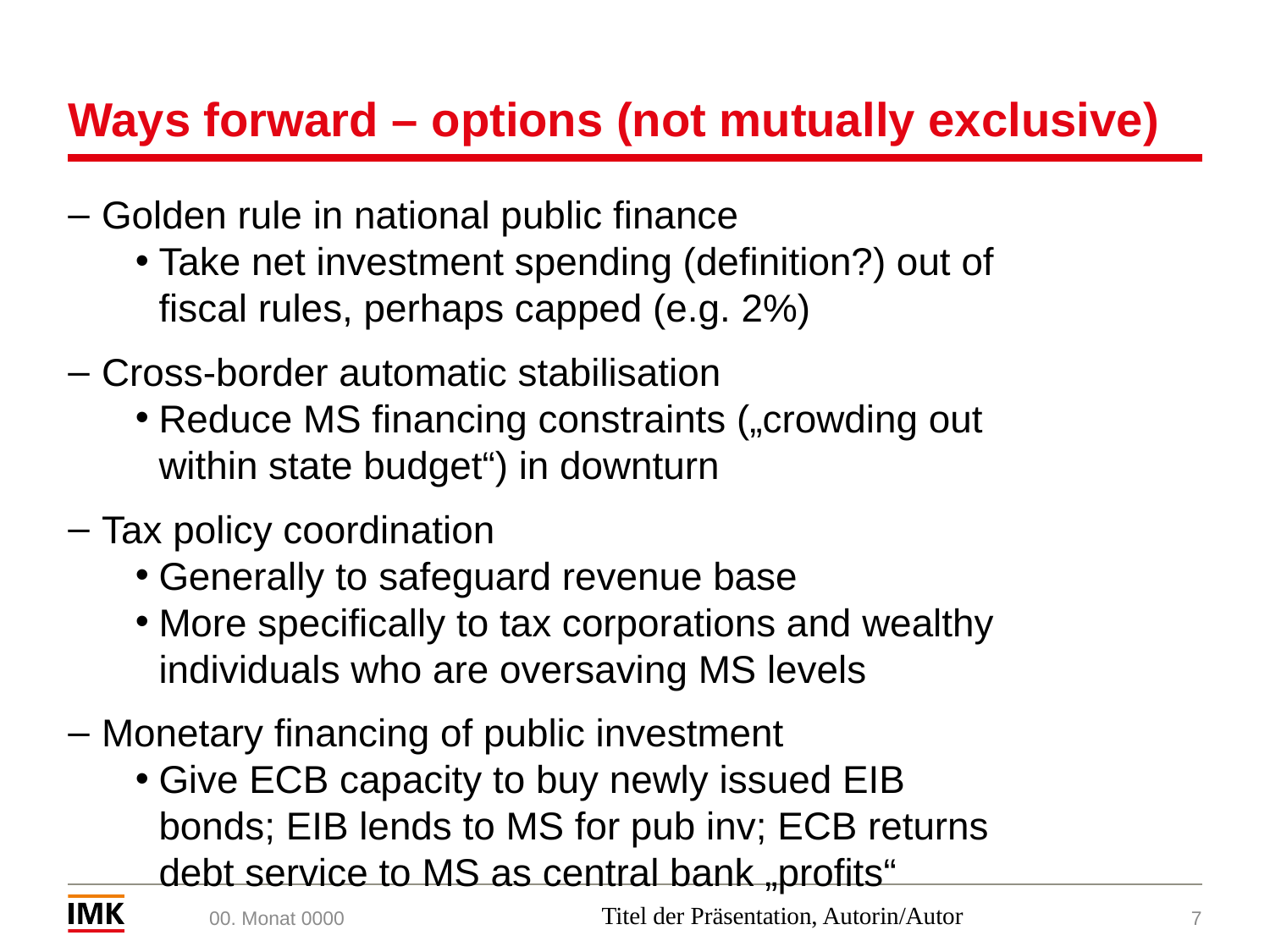

# Ways forward – options (not mutually exclusive)
Golden rule in national public finance
Take net investment spending (definition?) out of fiscal rules, perhaps capped (e.g. 2%)
Cross-border automatic stabilisation
Reduce MS financing constraints („crowding out within state budget“) in downturn
Tax policy coordination
Generally to safeguard revenue base
More specifically to tax corporations and wealthy individuals who are oversaving MS levels
Monetary financing of public investment
Give ECB capacity to buy newly issued EIB bonds; EIB lends to MS for pub inv; ECB returns debt service to MS as central bank „profits“

00. Monat 0000
Titel der Präsentation, Autorin/Autor
7